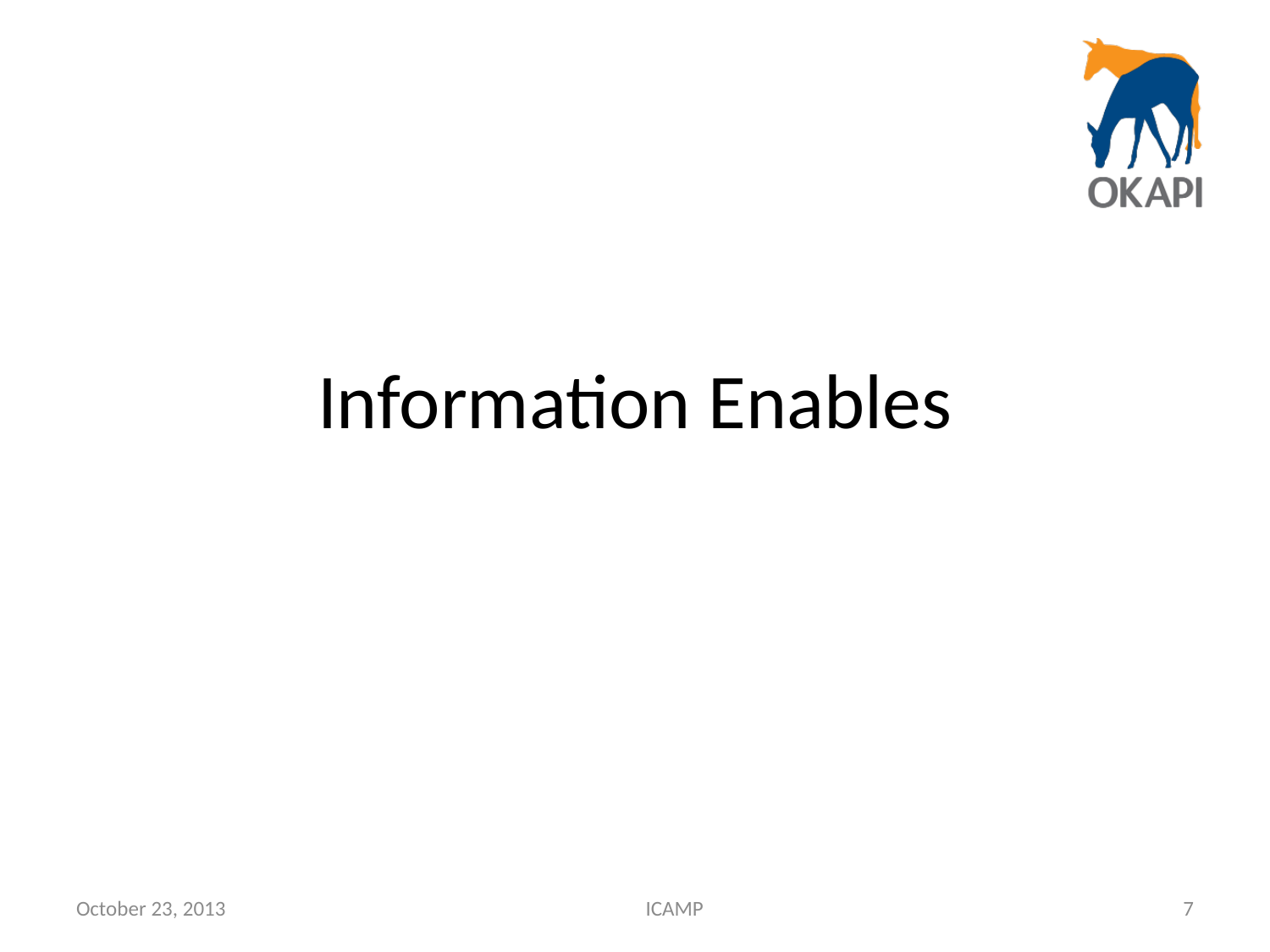

# Information Enables

October 23, 2013
ICAMP
7